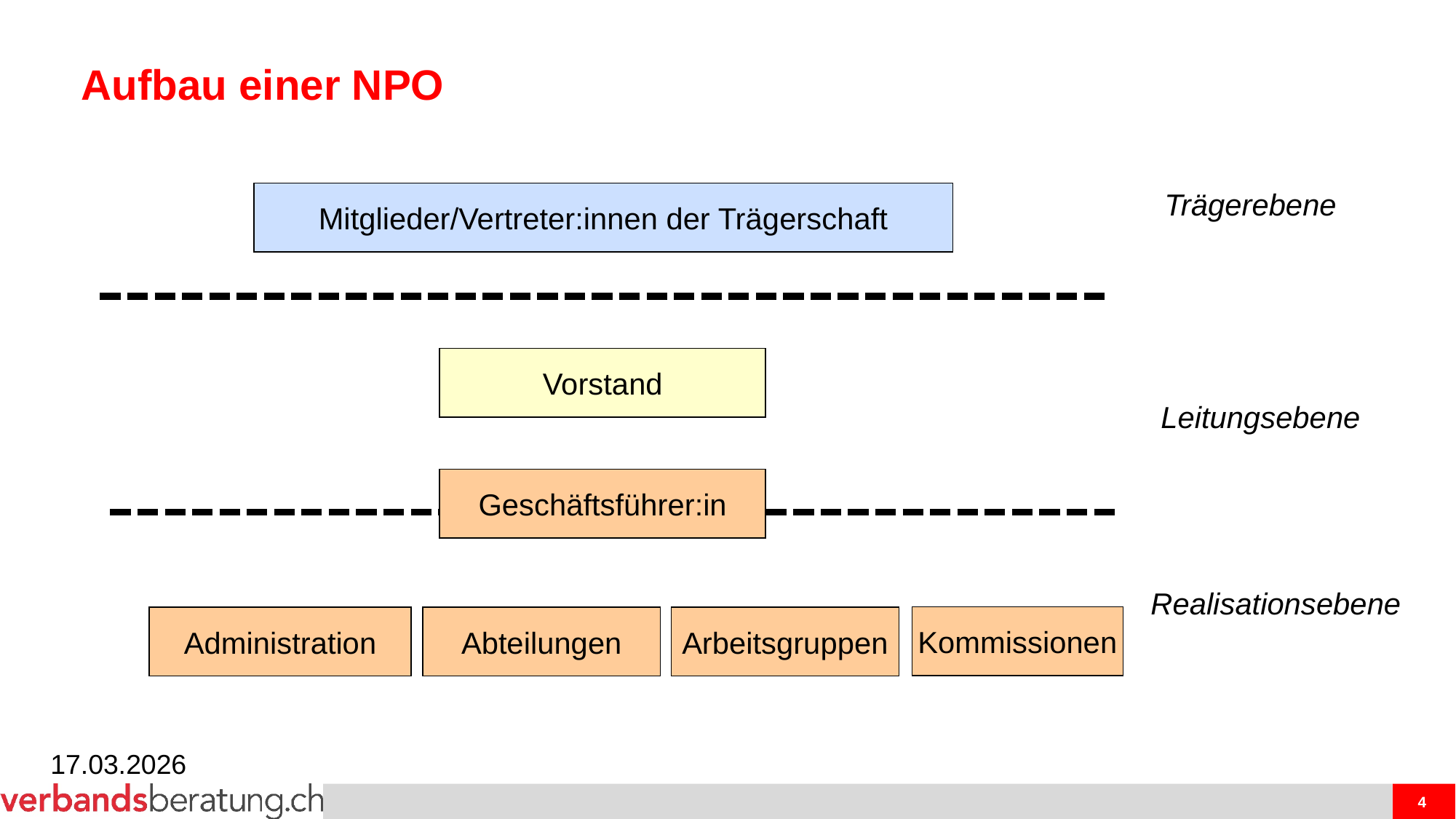

# Aufbau einer NPO
Trägerebene
Mitglieder/Vertreter:innen der Trägerschaft
Kommissionen
Administration
Abteilungen
Vorstand
Leitungsebene
Geschäftsführer:in
Realisationsebene
Arbeitsgruppen
17.03.2026
4